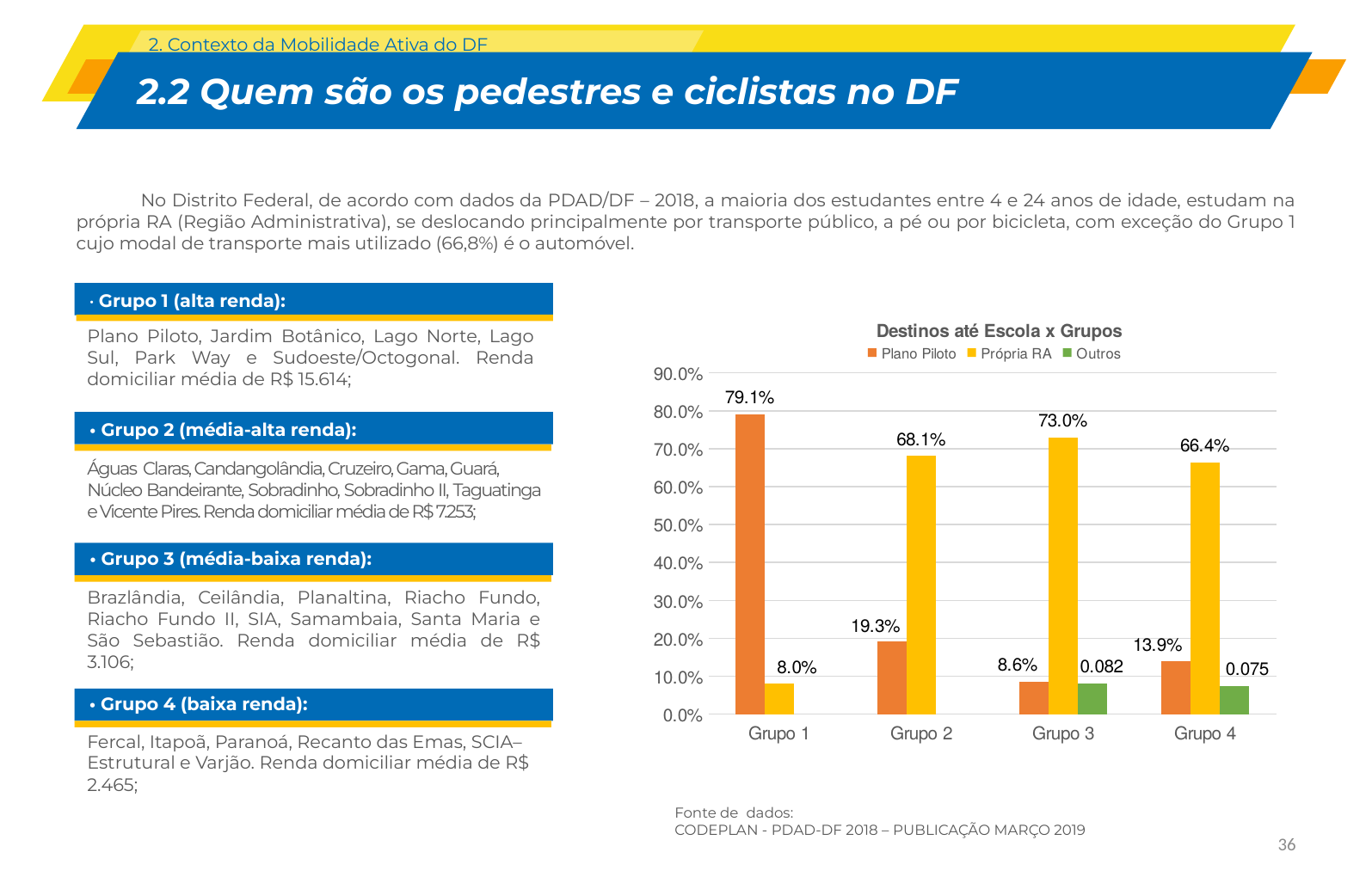

2. Contexto da Mobilidade Ativa do DF
2.2 Quem são os pedestres e ciclistas no DF
No Distrito Federal, de acordo com dados da PDAD/DF – 2018, a maioria dos estudantes entre 4 e 24 anos de idade, estudam na própria RA (Região Administrativa), se deslocando principalmente por transporte público, a pé ou por bicicleta, com exceção do Grupo 1 cujo modal de transporte mais utilizado (66,8%) é o automóvel.

• Grupo 1 (alta renda):

### Chart: Destinos até Escola x Grupos

| Category | Plano Piloto | Própria RA | Outros |
|---|---|---|---|
| Grupo 1 | 0.791 | 0.08000000000000004 | None |
| Grupo 2 | 0.193 | 0.681 | None |
| Grupo 3 | 0.08600000000000002 | 0.7300000000000006 | 0.082 |
| Grupo 4 | 0.139 | 0.6640000000000015 | 0.07500000000000001 |
Plano Piloto, Jardim Botânico, Lago Norte, Lago Sul, Park Way e Sudoeste/Octogonal. Renda domiciliar média de R$ 15.614;

• Grupo 2 (média-alta renda):

Águas  Claras, Candangolândia, Cruzeiro, Gama, Guará,
Núcleo Bandeirante, Sobradinho, Sobradinho II, Taguatinga e Vicente Pires. Renda domiciliar média de R$ 7.253;
• Grupo 3 (média-baixa renda):

Brazlândia, Ceilândia, Planaltina, Riacho Fundo, Riacho Fundo II, SIA, Samambaia, Santa Maria e São Sebastião. Renda domiciliar média de R$ 3.106;
• Grupo 4 (baixa renda):

Fercal, Itapoã, Paranoá, Recanto das Emas, SCIA–Estrutural e Varjão. Renda domiciliar média de R$ 2.465;
Fonte de  dados:
CODEPLAN - PDAD-DF 2018 – PUBLICAÇÃO MARÇO 2019